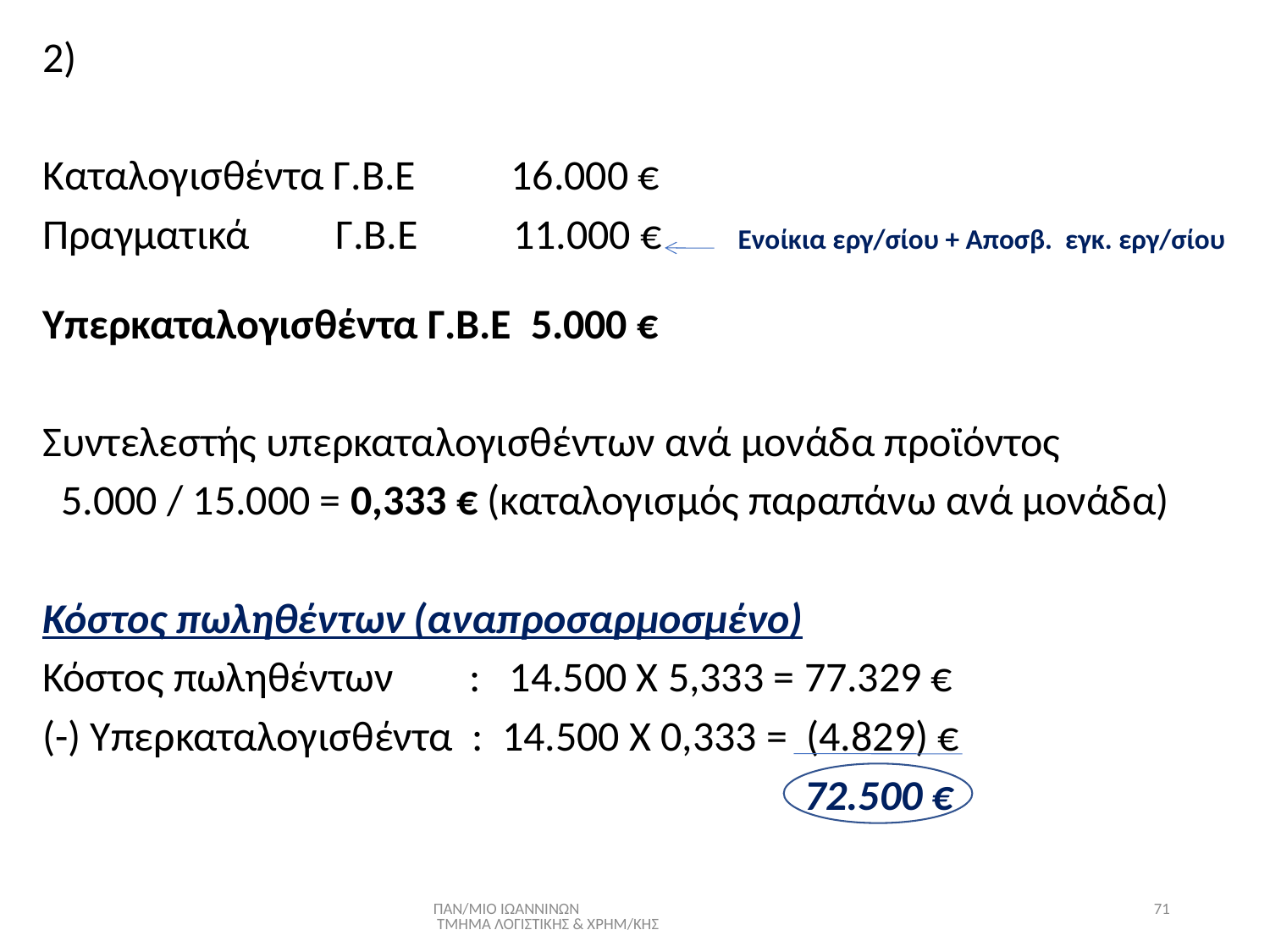

2)

Καταλογισθέντα Γ.Β.Ε          16.000 €
Πραγματικά         Γ.Β.Ε          11.000 €        Ενοίκια εργ/σίου + Αποσβ.  εγκ. εργ/σίου
Υπερκαταλογισθέντα Γ.Β.Ε  5.000 €

Συντελεστής υπερκαταλογισθέντων ανά μονάδα προϊόντος
  5.000 / 15.000 = 0,333 € (καταλογισμός παραπάνω ανά μονάδα)

Κόστος πωληθέντων (αναπροσαρμοσμένο)
Κόστος πωληθέντων        :   14.500 Χ 5,333 = 77.329 €
(-) Υπερκαταλογισθέντα  :  14.500 Χ 0,333 =  (4.829) €
                                                                                72.500 €

ΠΑΝ/ΜΙΟ ΙΩΑΝΝΙΝΩΝ                                                                        ΤΜΗΜΑ ΛΟΓΙΣΤΙΚΗΣ & ΧΡΗΜ/ΚΗΣ
71